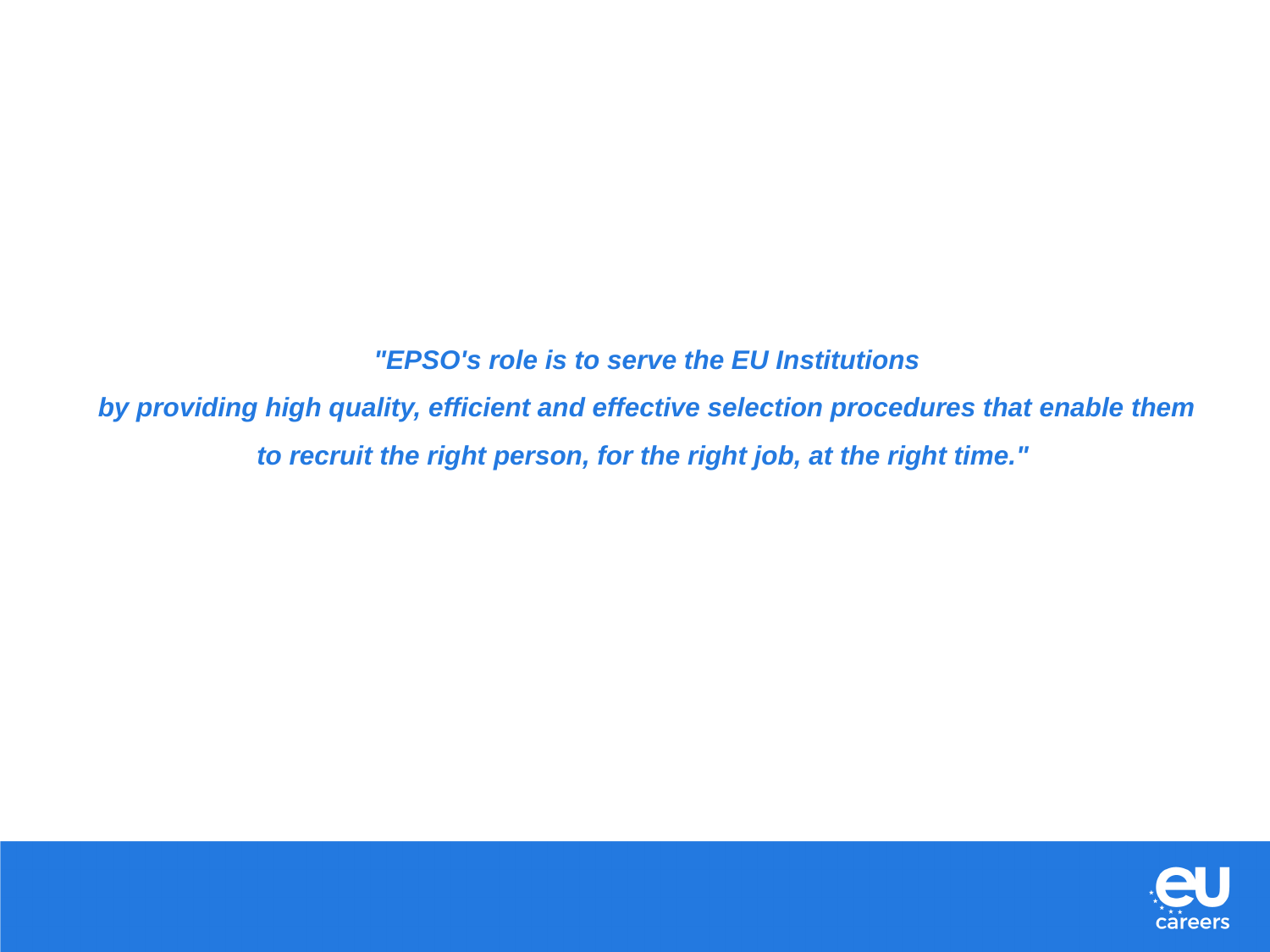

# "EPSO's role is to serve the EU Institutions by providing high quality, efficient and effective selection procedures that enable them to recruit the right person, for the right job, at the right time."